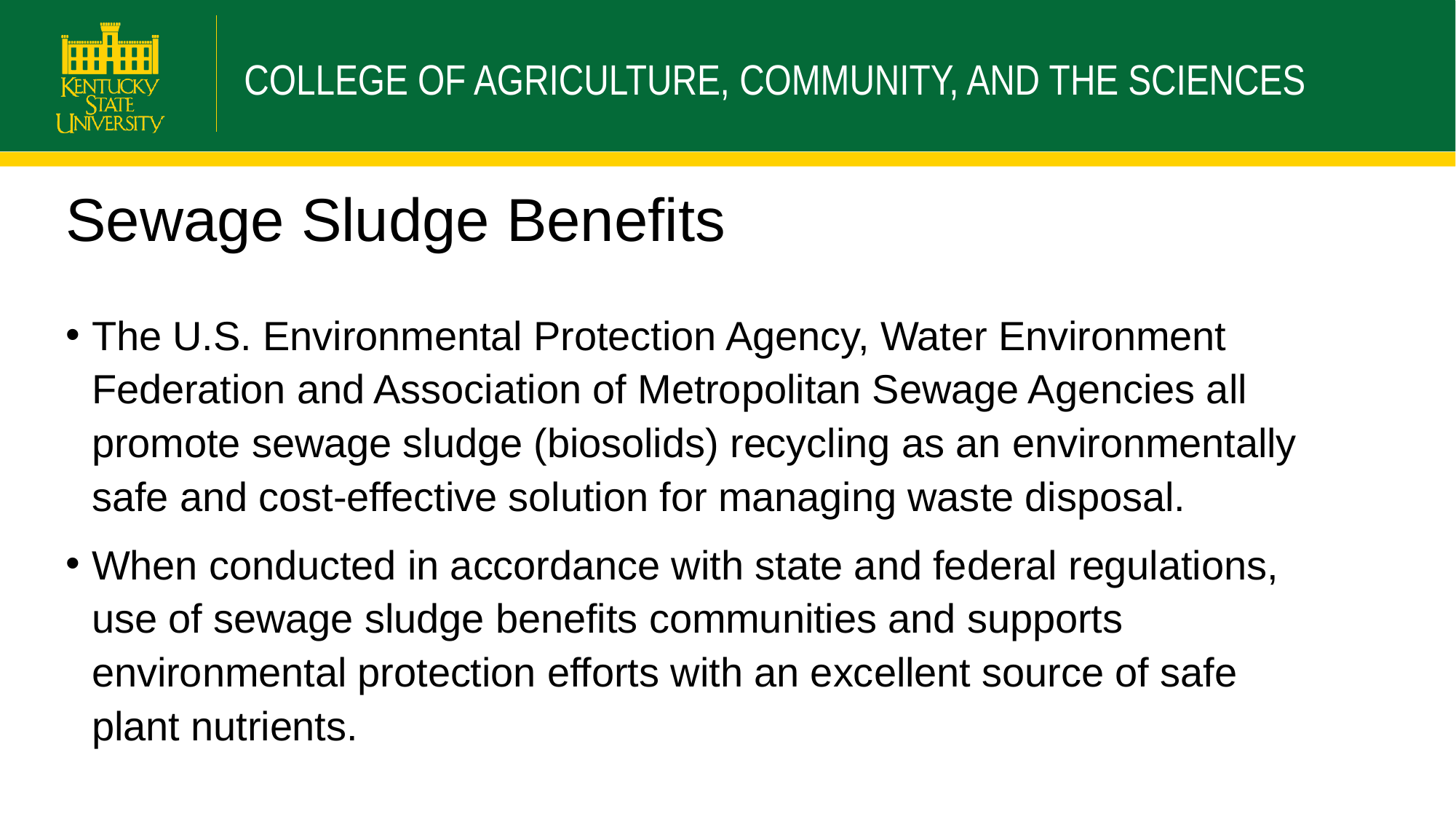

# Sewage Sludge Benefits
The U.S. Environmental Protection Agency, Water Environment Federation and Association of Metropolitan Sewage Agencies all promote sewage sludge (biosolids) recycling as an environmentally safe and cost-effective solution for managing waste disposal.
When conducted in accordance with state and federal regulations, use of sewage sludge benefits communities and supports environmental protection efforts with an excellent source of safe plant nutrients.